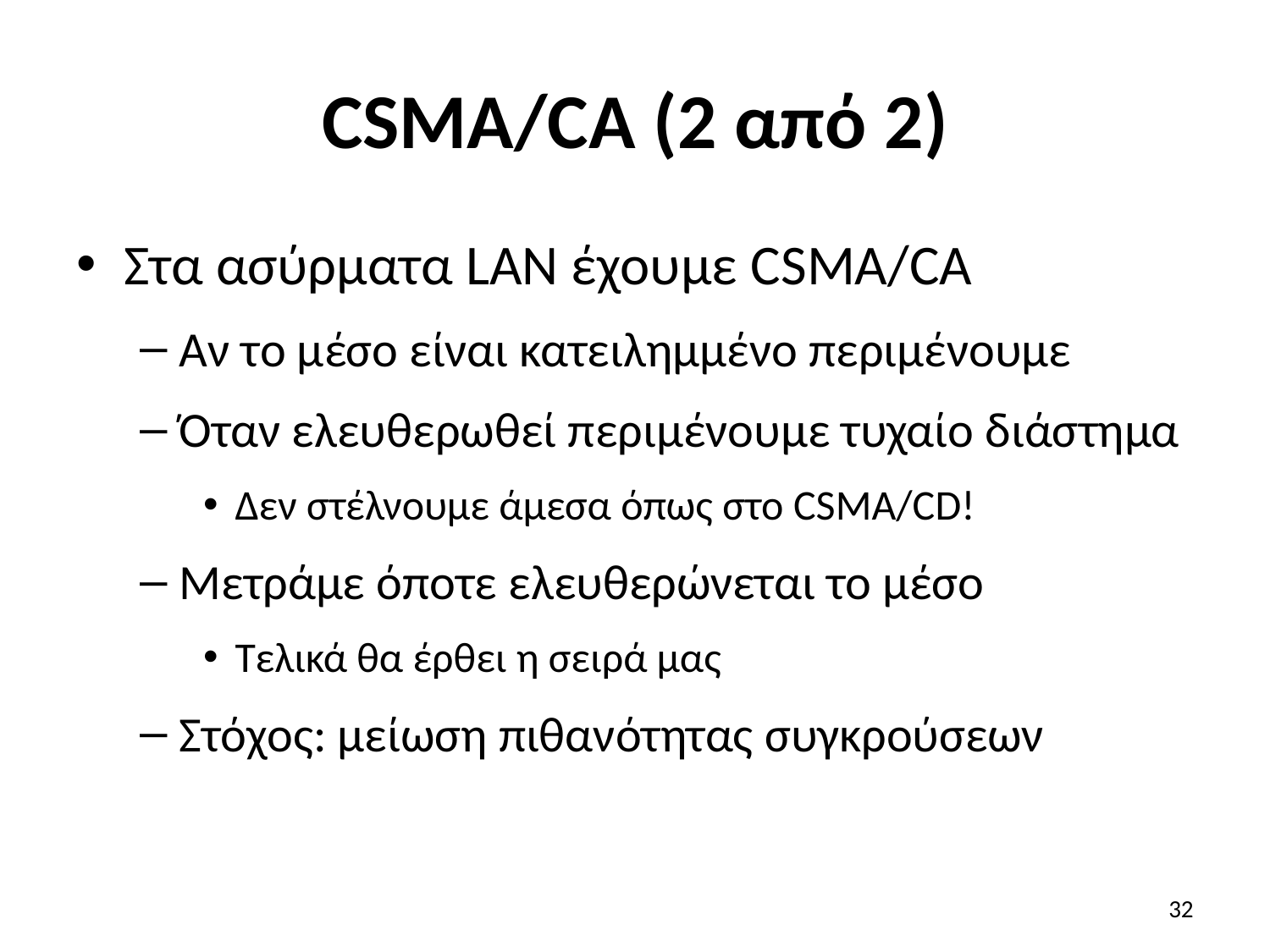

# CSMA/CA (2 από 2)
Στα ασύρματα LAN έχουμε CSMA/CA
Αν το μέσο είναι κατειλημμένο περιμένουμε
Όταν ελευθερωθεί περιμένουμε τυχαίο διάστημα
Δεν στέλνουμε άμεσα όπως στο CSMA/CD!
Μετράμε όποτε ελευθερώνεται το μέσο
Τελικά θα έρθει η σειρά μας
Στόχος: μείωση πιθανότητας συγκρούσεων
32